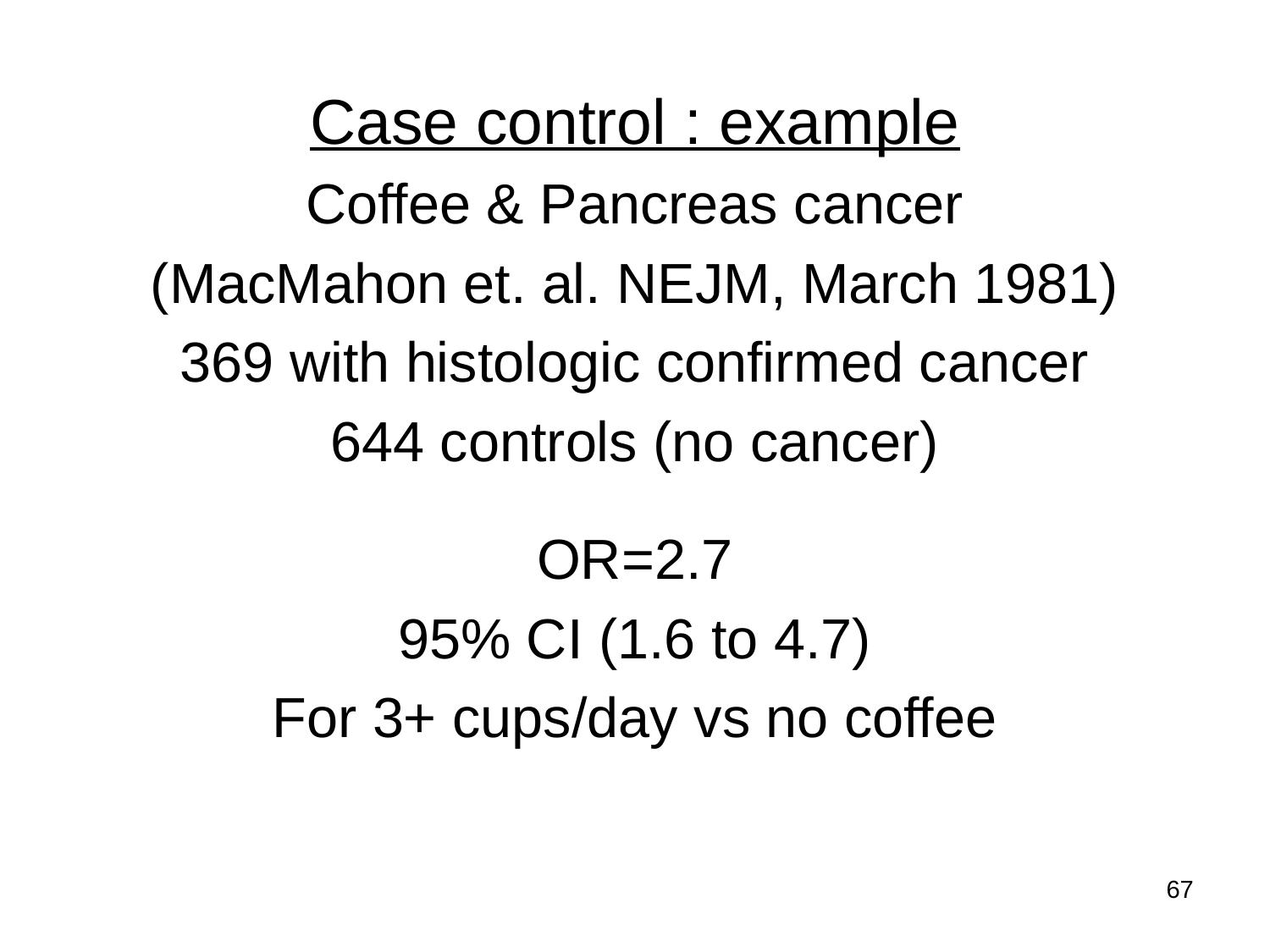

Case control : example
Coffee & Pancreas cancer
(MacMahon et. al. NEJM, March 1981)
369 with histologic confirmed cancer
644 controls (no cancer)

OR=2.7
95% CI (1.6 to 4.7)
For 3+ cups/day vs no coffee

67